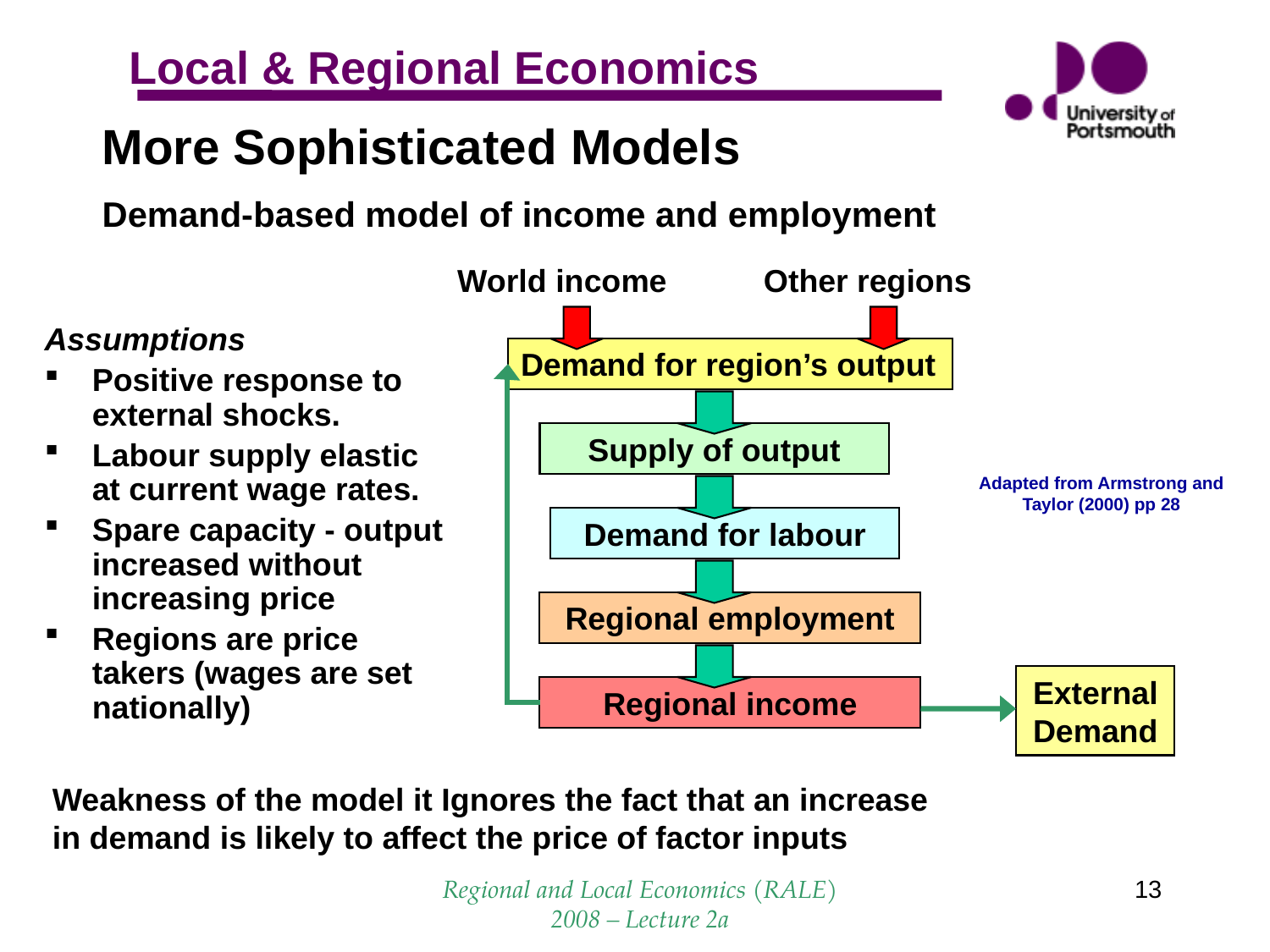

More Sophisticated Models
Demand-based model of income and employment
World income
Other regions

Demand for region’s output
Assumptions
Positive response to external shocks.
Labour supply elastic at current wage rates.
Spare capacity - output increased without increasing price
Regions are price takers (wages are set nationally)

Supply of output
Adapted from Armstrong and Taylor (2000) pp 28

Demand for labour

Regional employment

External Demand
Regional income

Weakness of the model it Ignores the fact that an increase in demand is likely to affect the price of factor inputs
Regional and Local Economics (RALE) 2008 – Lecture 2a
13